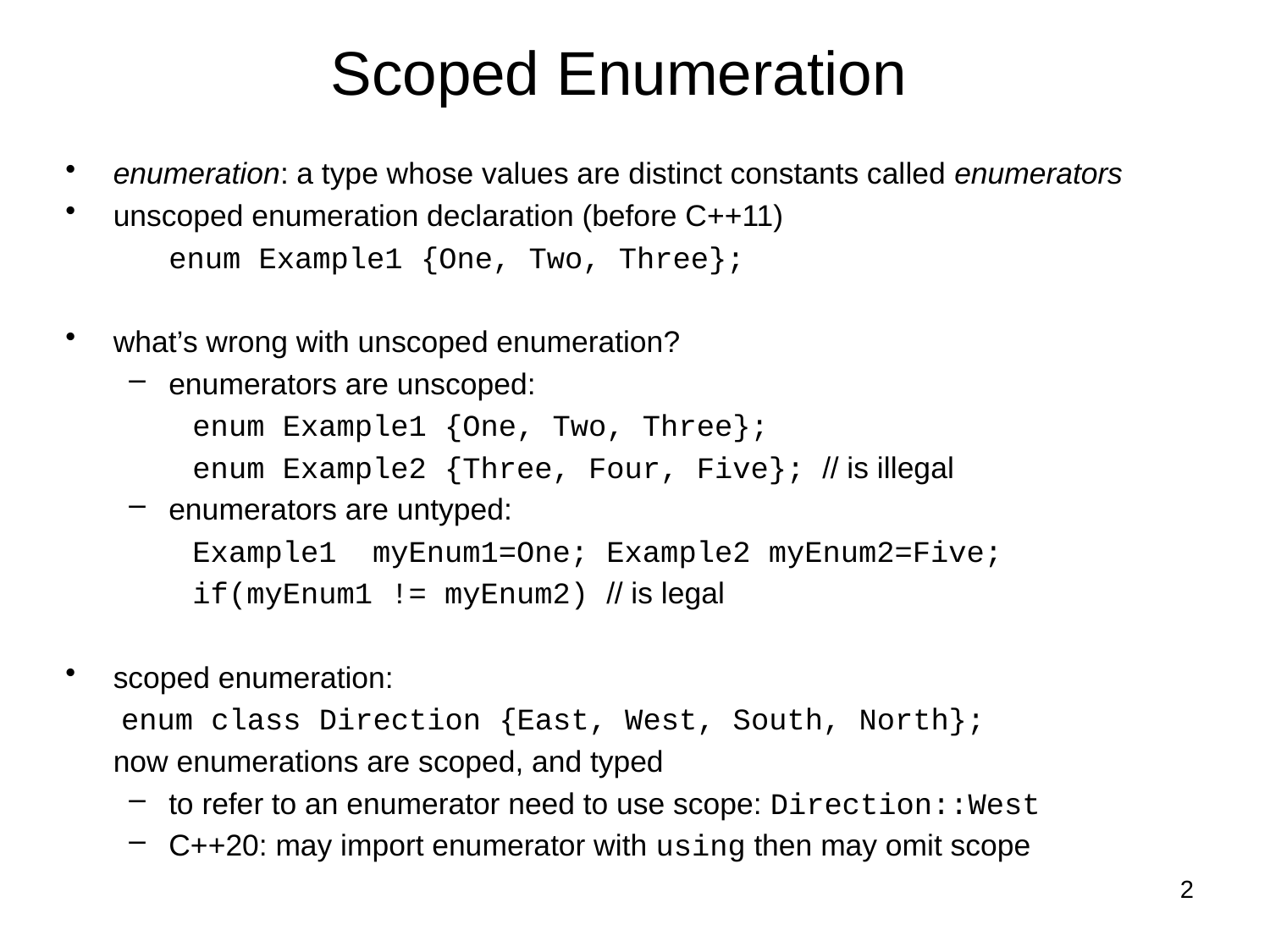

# Scoped Enumeration
enumeration: a type whose values are distinct constants called enumerators
unscoped enumeration declaration (before C++11)
	enum Example1 {One, Two, Three};

what’s wrong with unscoped enumeration?
enumerators are unscoped:
enum Example1 {One, Two, Three};
enum Example2 {Three, Four, Five}; // is illegal
enumerators are untyped:
Example1  myEnum1=One; Example2 myEnum2=Five;
if(myEnum1 != myEnum2) // is legal

scoped enumeration:
enum class Direction {East, West, South, North};
	now enumerations are scoped, and typed
to refer to an enumerator need to use scope: Direction::West
C++20: may import enumerator with using then may omit scope

2